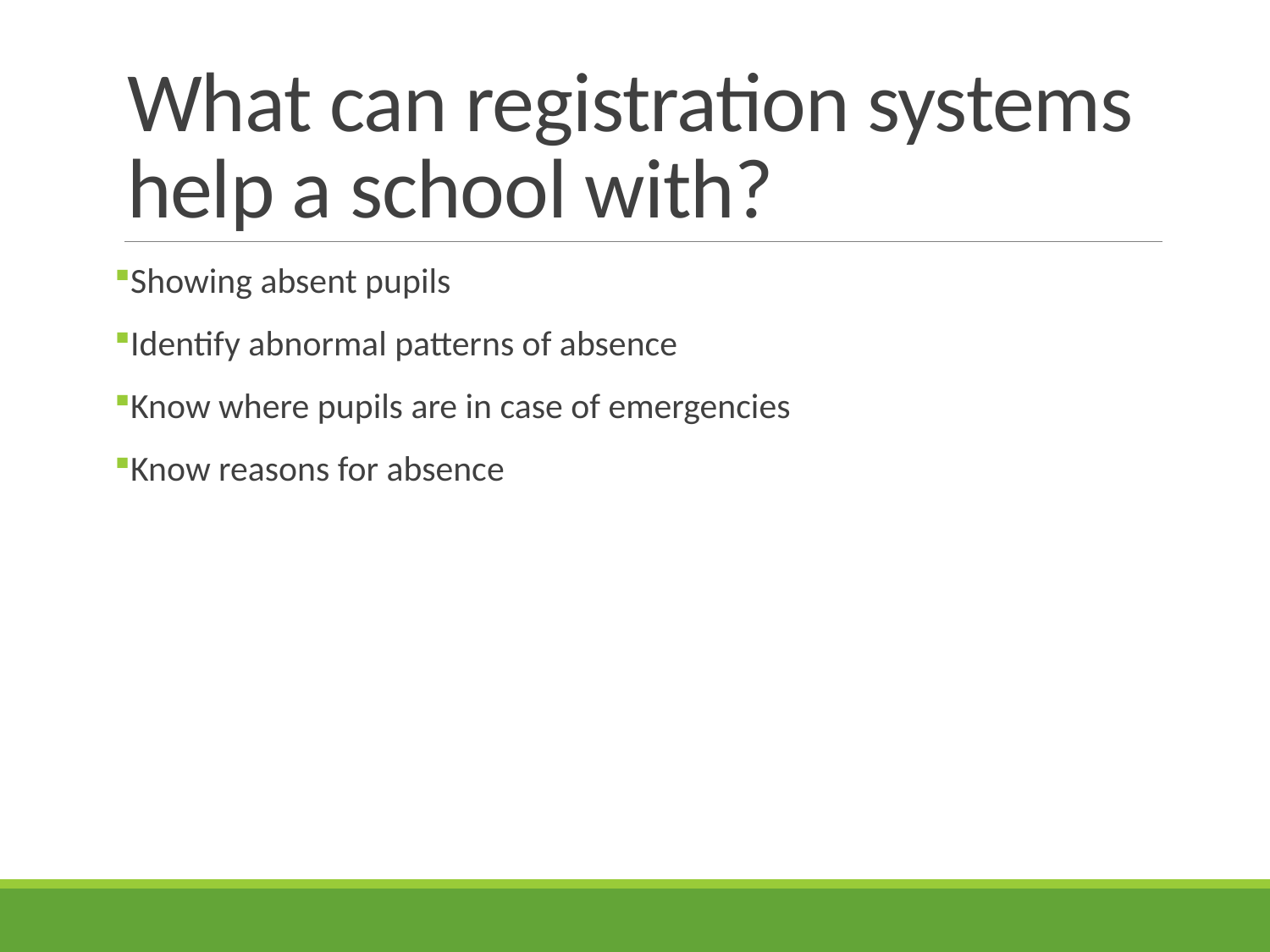

# What can registration systems help a school with?
Showing absent pupils
Identify abnormal patterns of absence
Know where pupils are in case of emergencies
Know reasons for absence